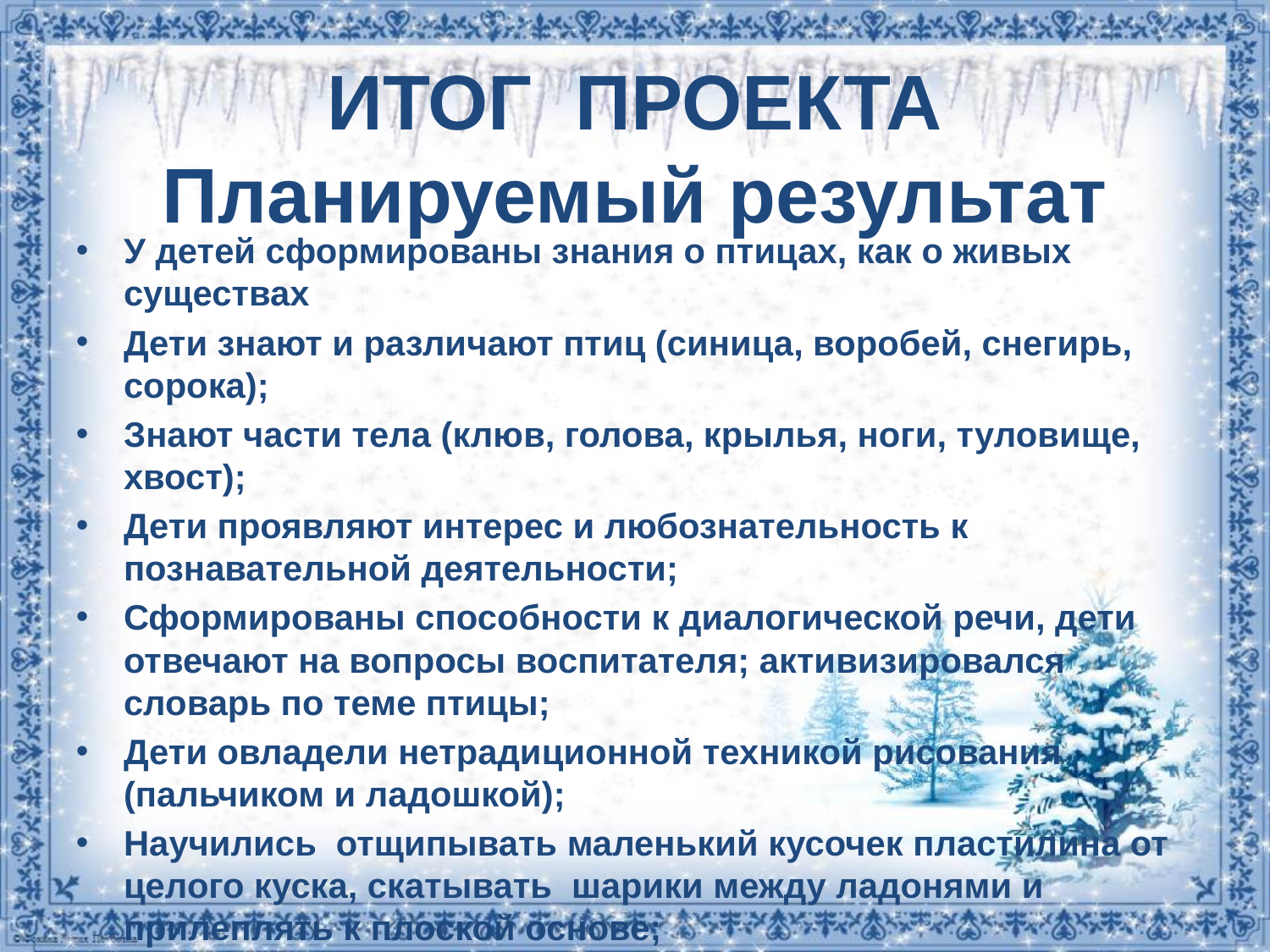

# ИТОГ  ПРОЕКТА Планируемый результат
У детей сформированы знания о птицах, как о живых существах
Дети знают и различают птиц (синица, воробей, снегирь, сорока);
Знают части тела (клюв, голова, крылья, ноги, туловище, хвост);
Дети проявляют интерес и любознательность к познавательной деятельности;
Сформированы способности к диалогической речи, дети отвечают на вопросы воспитателя; активизировался словарь по теме птицы;
Дети овладели нетрадиционной техникой рисования (пальчиком и ладошкой);
Научились  отщипывать маленький кусочек пластилина от  целого куска, скатывать  шарики между ладонями и прилеплять к плоской основе;
У детей сформированы первоначальные личностные качества:
      сострадание, отзывчивость, доброжелательность